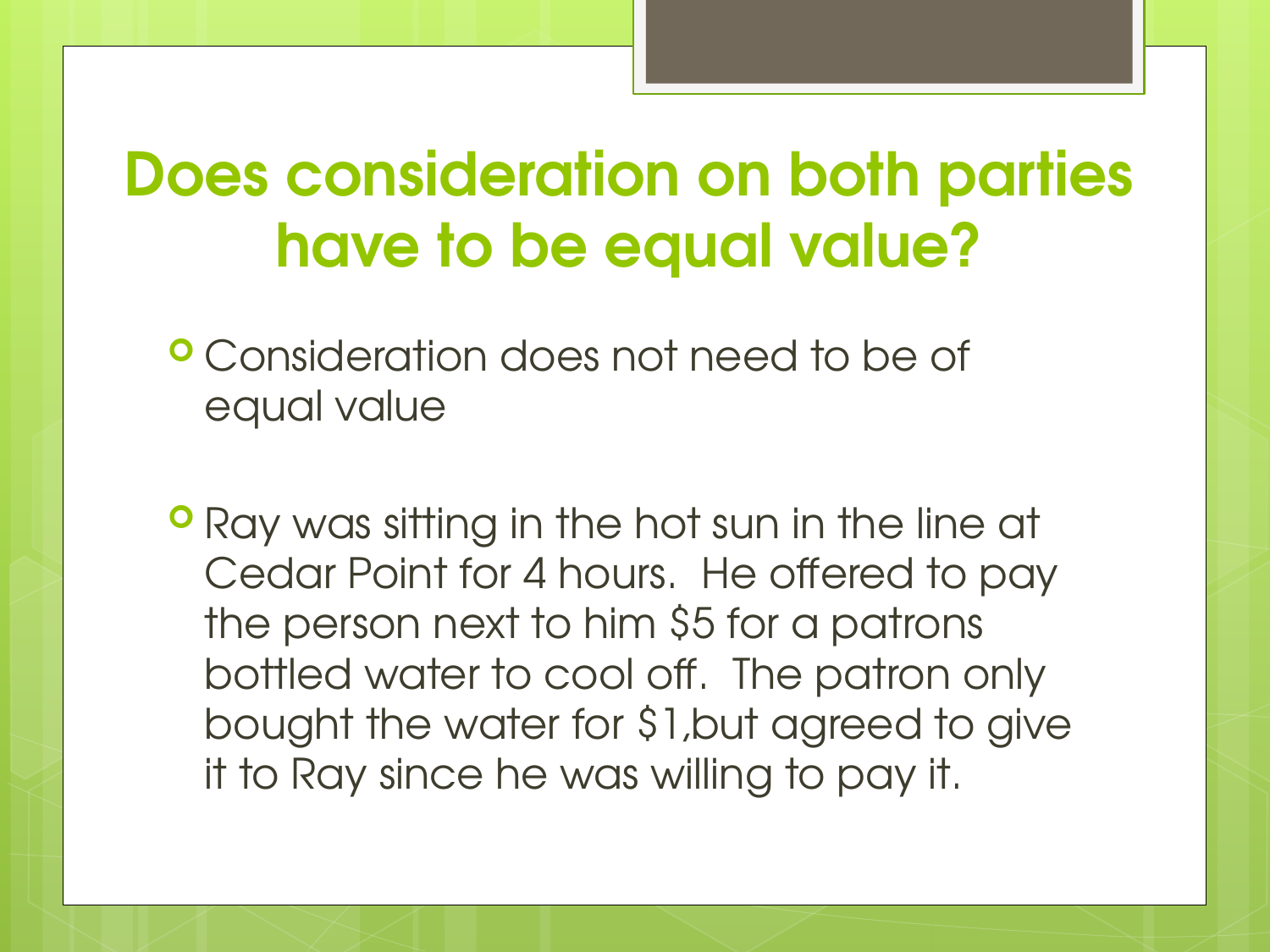

# Does consideration on both parties have to be equal value?
Consideration does not need to be of equal value

Ray was sitting in the hot sun in the line at Cedar Point for 4 hours.  He offered to pay the person next to him $5 for a patrons bottled water to cool off.  The patron only bought the water for $1,but agreed to give it to Ray since he was willing to pay it.